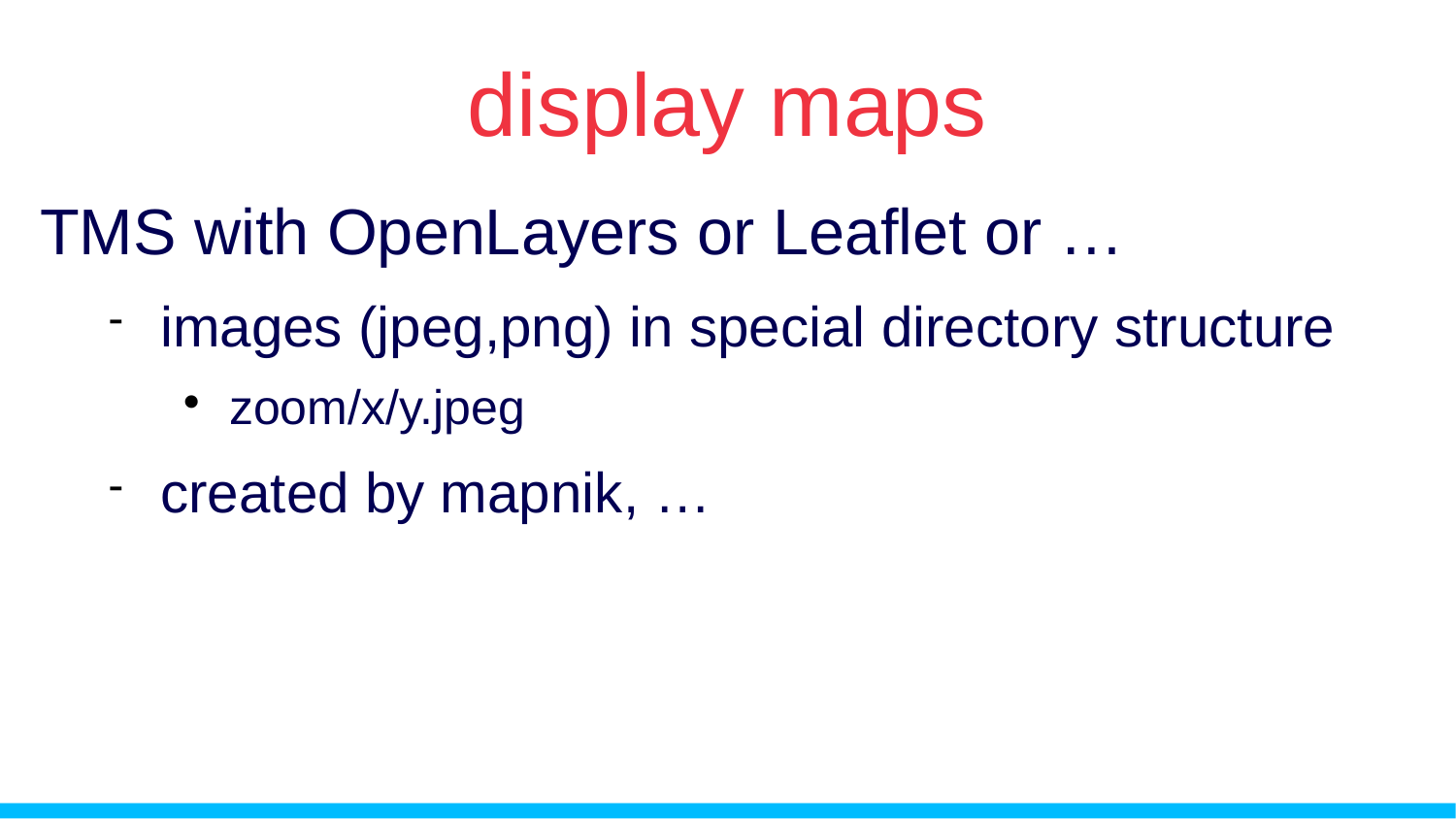

display maps
TMS with OpenLayers or Leaflet or …
images (jpeg,png) in special directory structure
zoom/x/y.jpeg
created by mapnik, …